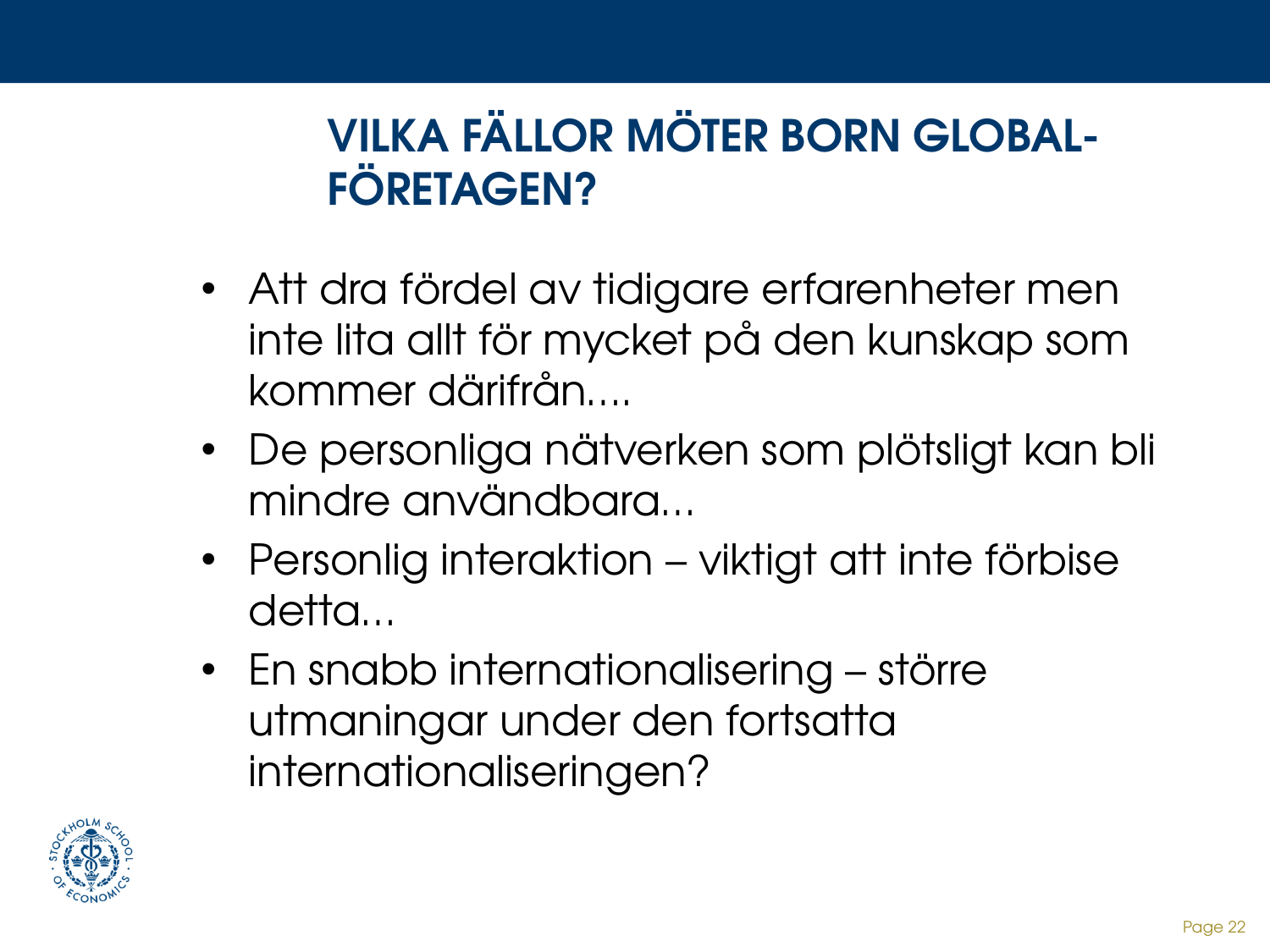

# VILKA FÄLLOR MÖTER BORN GLOBAL-FÖRETAGEN?
Att dra fördel av tidigare erfarenheter men  inte lita allt för mycket på den kunskap som kommer därifrån….
De personliga nätverken som plötsligt kan bli mindre användbara…
Personlig interaktion – viktigt att inte förbise detta…
En snabb internationalisering – större utmaningar under den fortsatta internationaliseringen?

Page 22